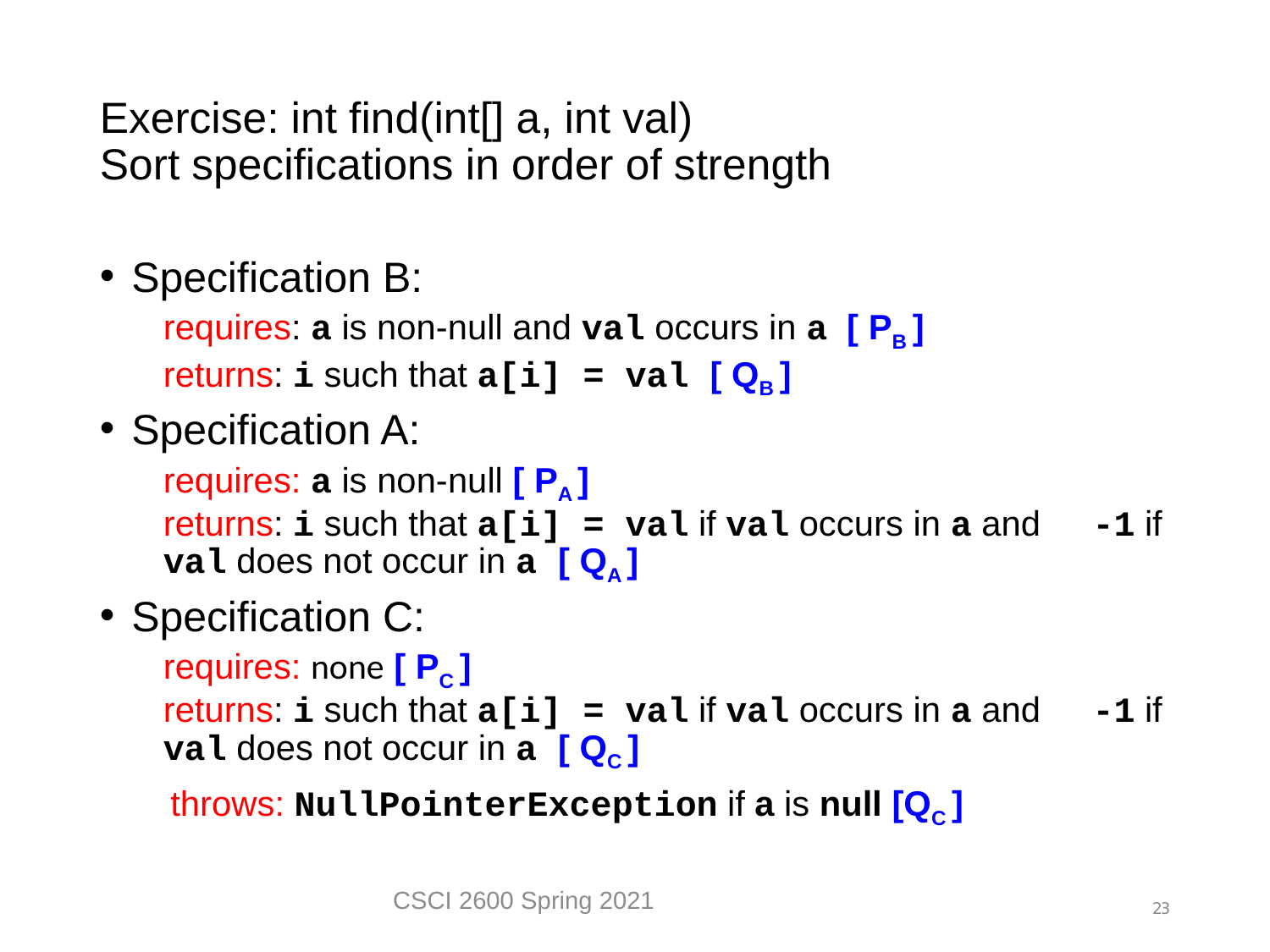

# Exercise: int find(int[] a, int val) Sort specifications in order of strength
Specification B:
requires: a is non-null and val occurs in a  [ PB ]
returns: i such that a[i] = val [ QB ]
Specification A:
requires: a is non-null [ PA ]
returns: i such that a[i] = val if val occurs in a and   -1 if val does not occur in a [ QA ]
Specification C:
requires: none [ PC ]
returns: i such that a[i] = val if val occurs in a and   -1 if val does not occur in a [ QC ]
	    throws: NullPointerException if a is null [QC ]
CSCI 2600 Spring 2021
23